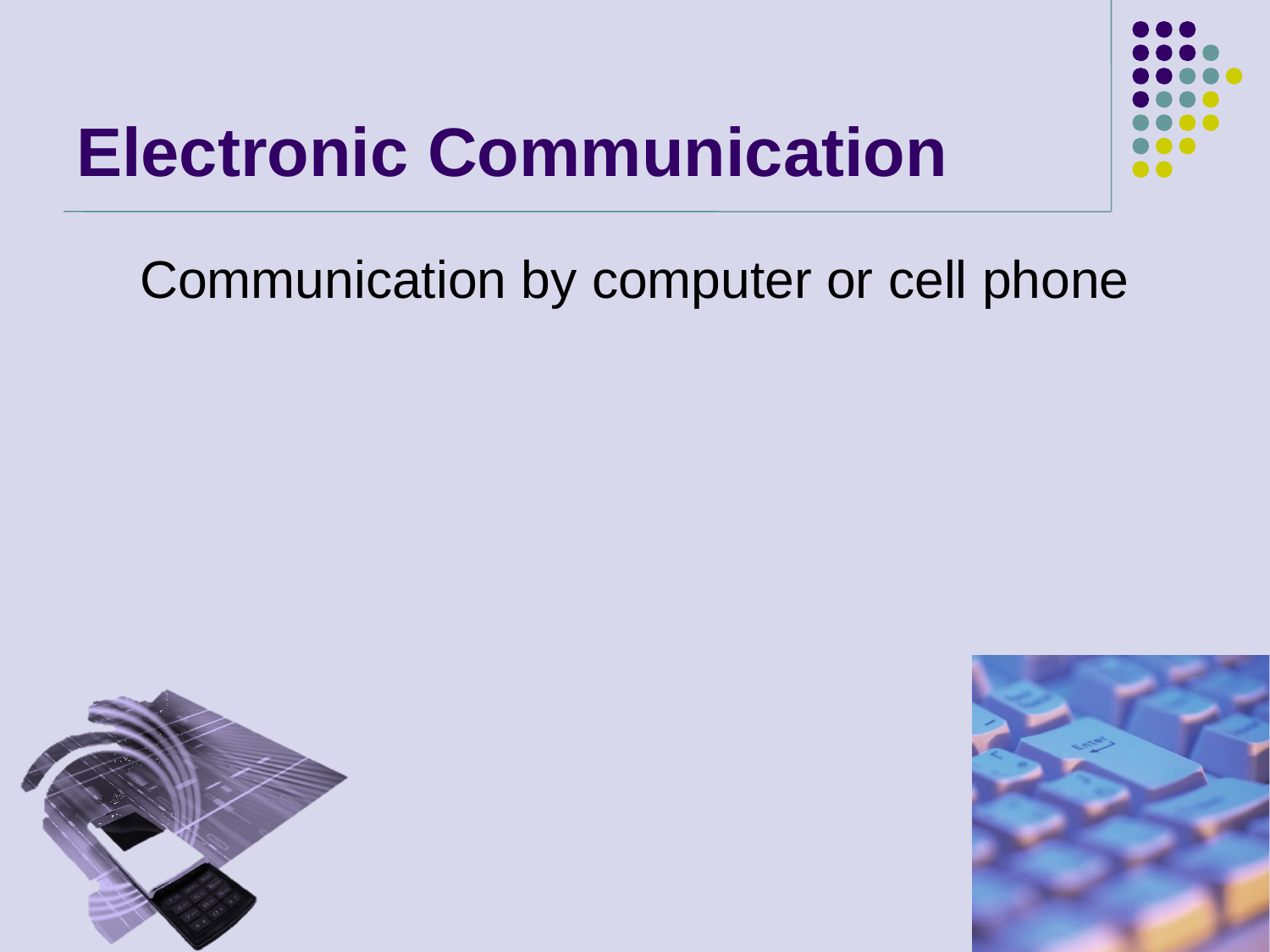

# Electronic Communication
Communication by computer or cell phone